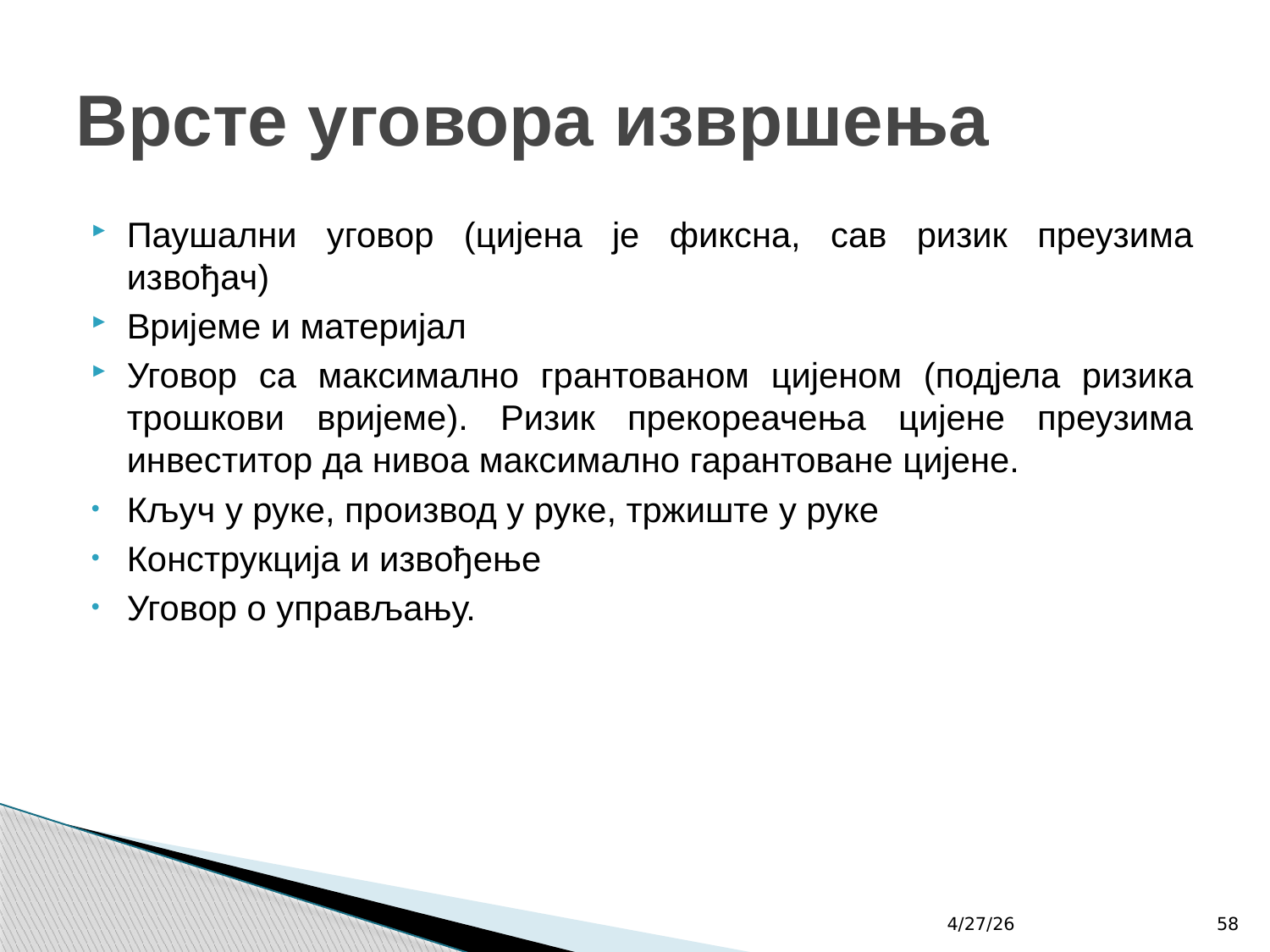

# Врсте уговора извршења
Паушални уговор (цијена је фиксна, сав ризик преузима извођач)
Вријеме и материјал
Уговор са максимално грантованом цијеном (подјела ризика трошкови вријеме). Ризик прекореачења цијене преузима инвеститор да нивоа максимално гарантоване цијене.
Кључ у руке, производ у руке, тржиште у руке
Конструкција и извођење
Уговор о управљању.
4/27/26
58